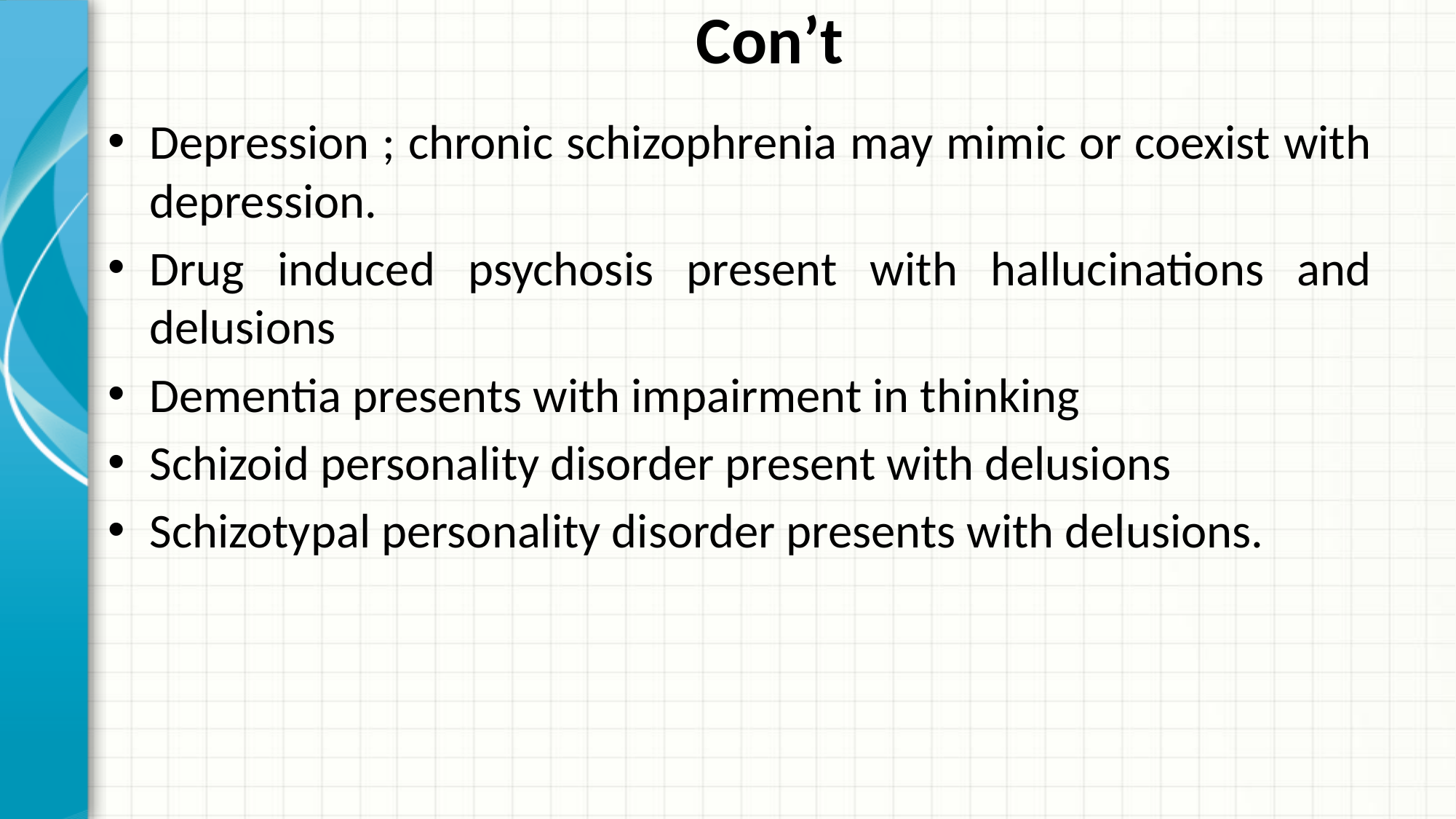

# Con’t
Depression ; chronic schizophrenia may mimic or coexist with depression.
Drug induced psychosis present with hallucinations and delusions
Dementia presents with impairment in thinking
Schizoid personality disorder present with delusions
Schizotypal personality disorder presents with delusions.